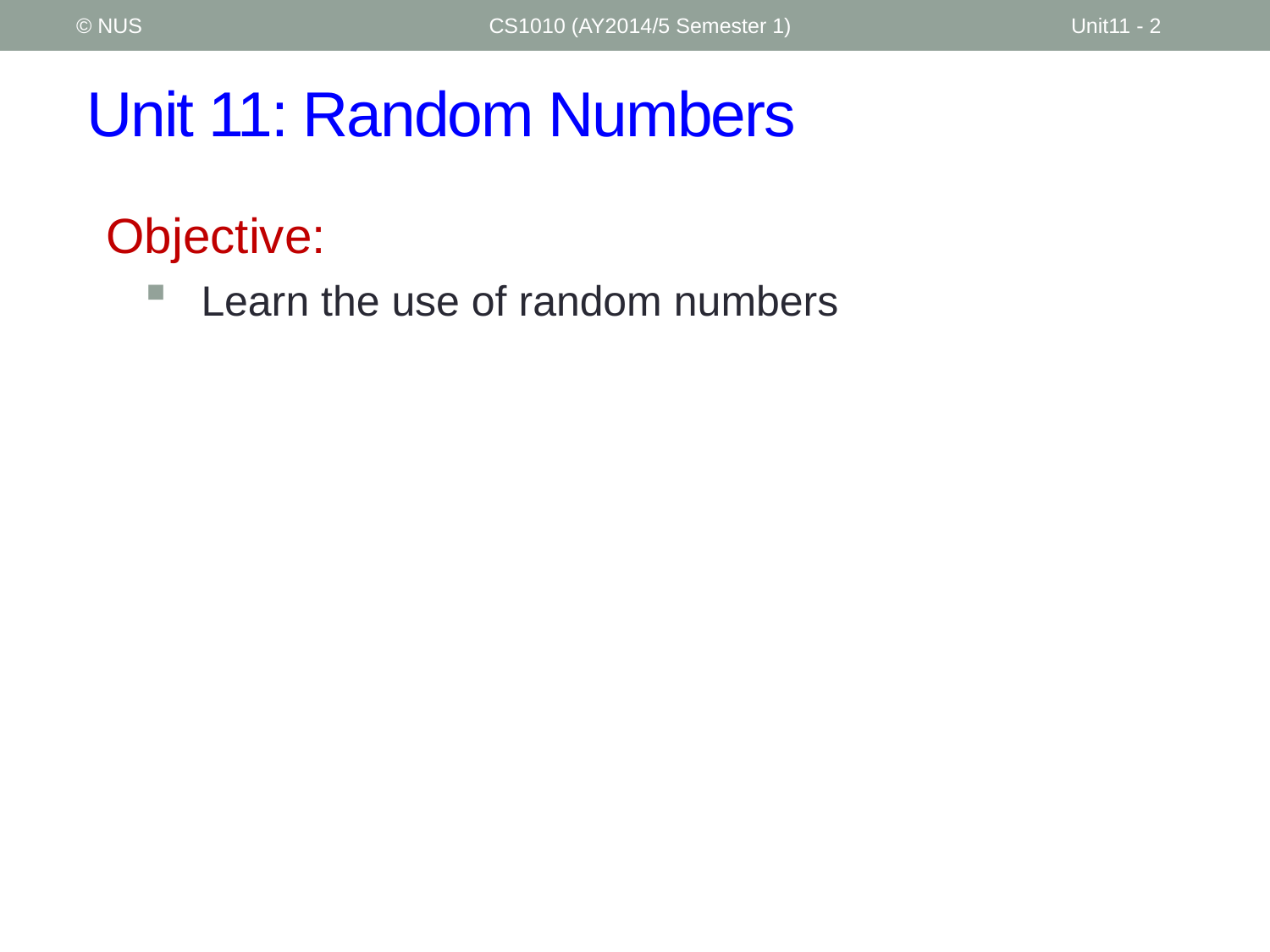

© NUS
CS1010 (AY2014/5 Semester 1)
Unit11 - 2
# Unit 11: Random Numbers
Objective:
Learn the use of random numbers